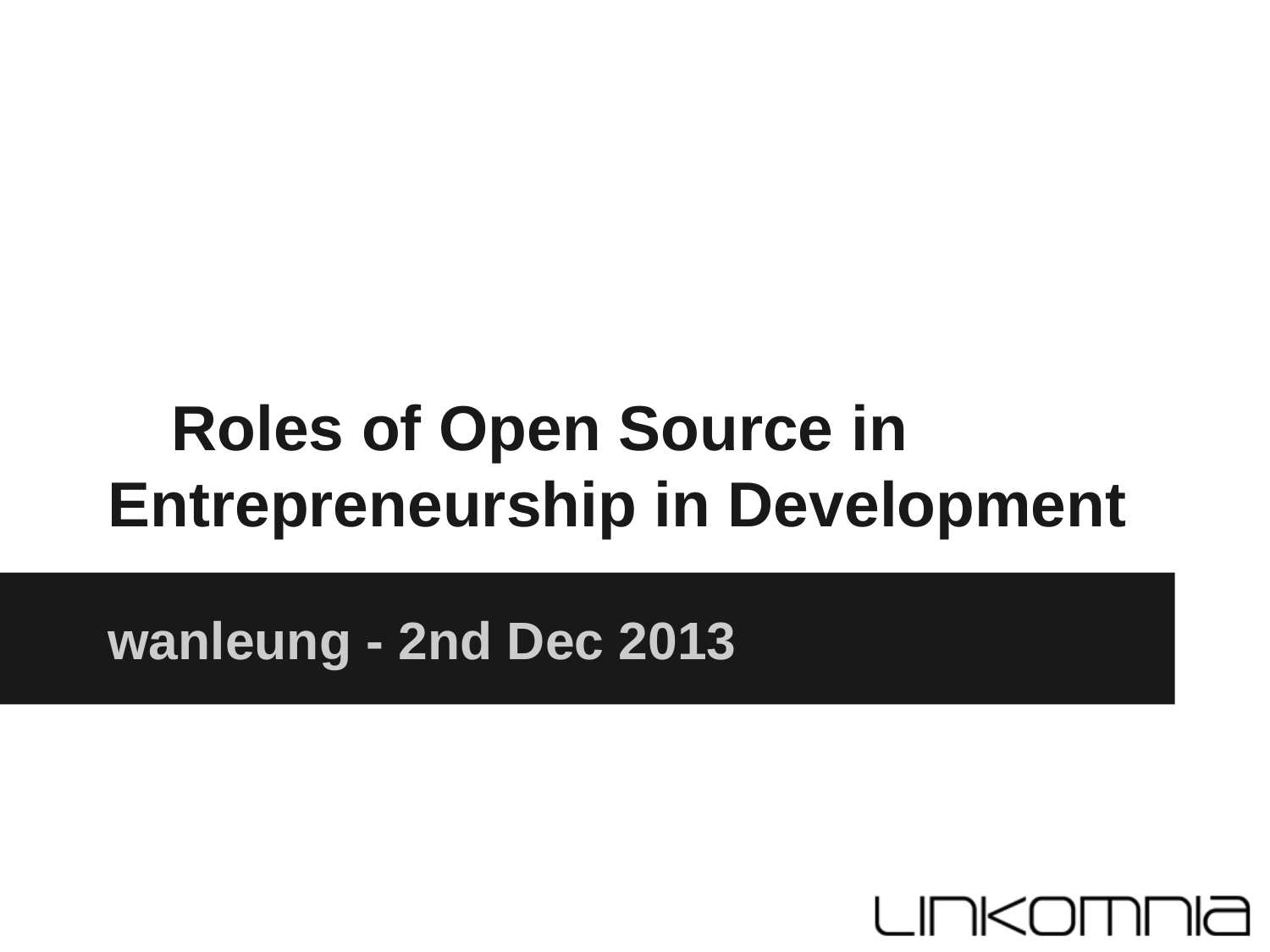

# Roles of Open Source in Entrepreneurship in Development
wanleung - 2nd Dec 2013